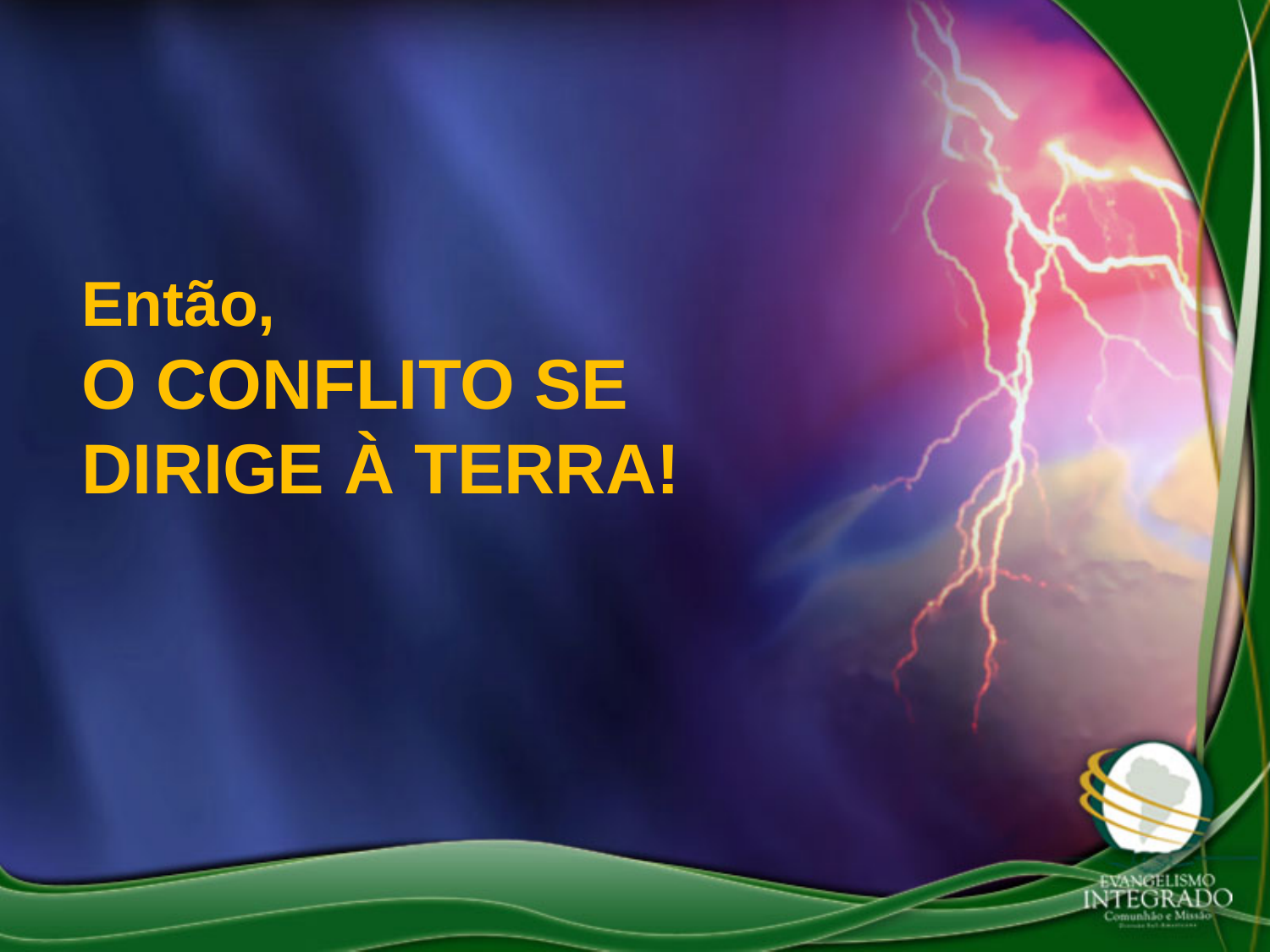

Então,
O CONFLITO SE DIRIGE À TERRA!